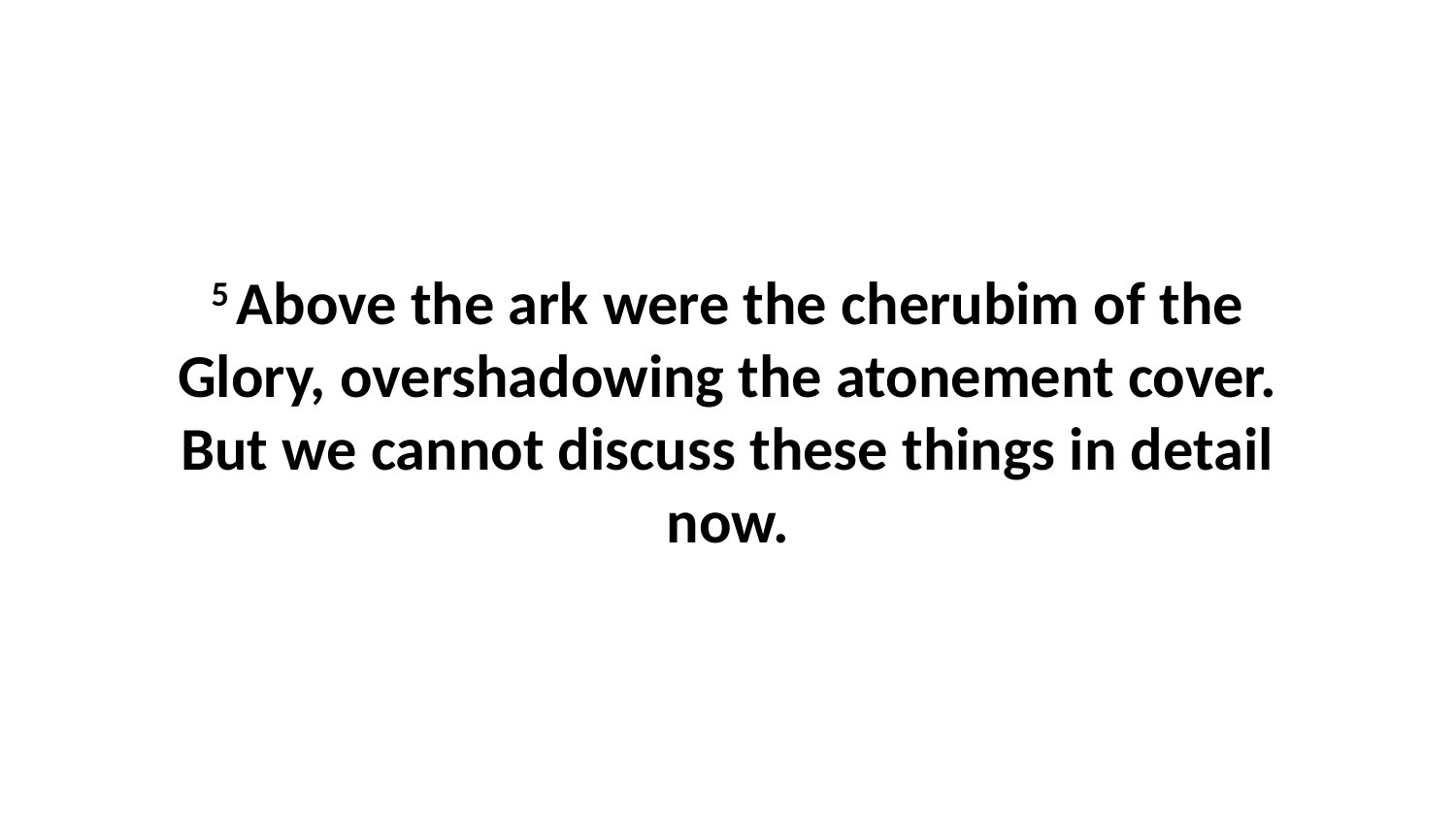

5 Above the ark were the cherubim of the Glory, overshadowing the atonement cover. But we cannot discuss these things in detail now.